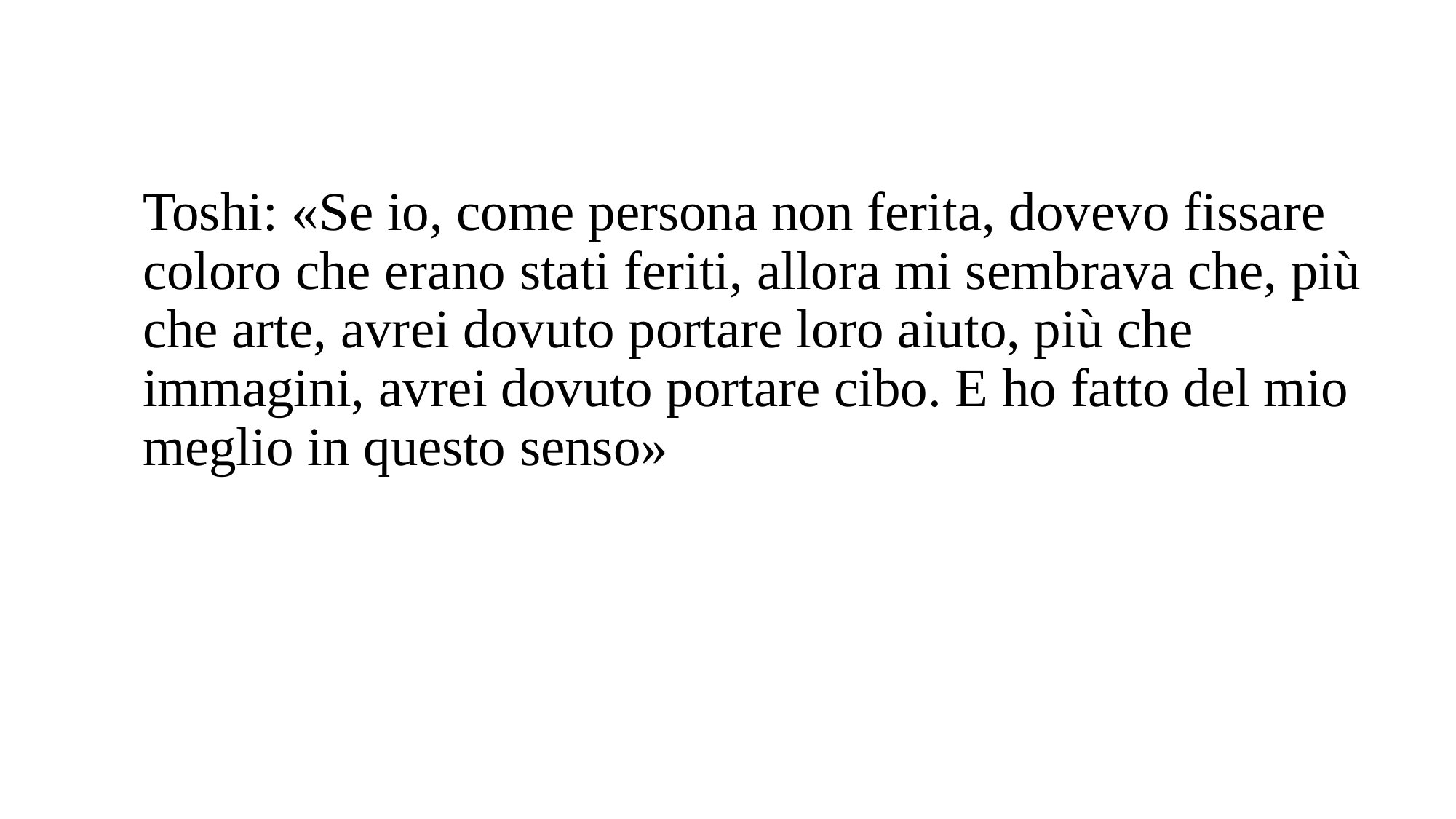

# Toshi: «Se io, come persona non ferita, dovevo fissare coloro che erano stati feriti, allora mi sembrava che, più che arte, avrei dovuto portare loro aiuto, più che immagini, avrei dovuto portare cibo. E ho fatto del mio meglio in questo senso»